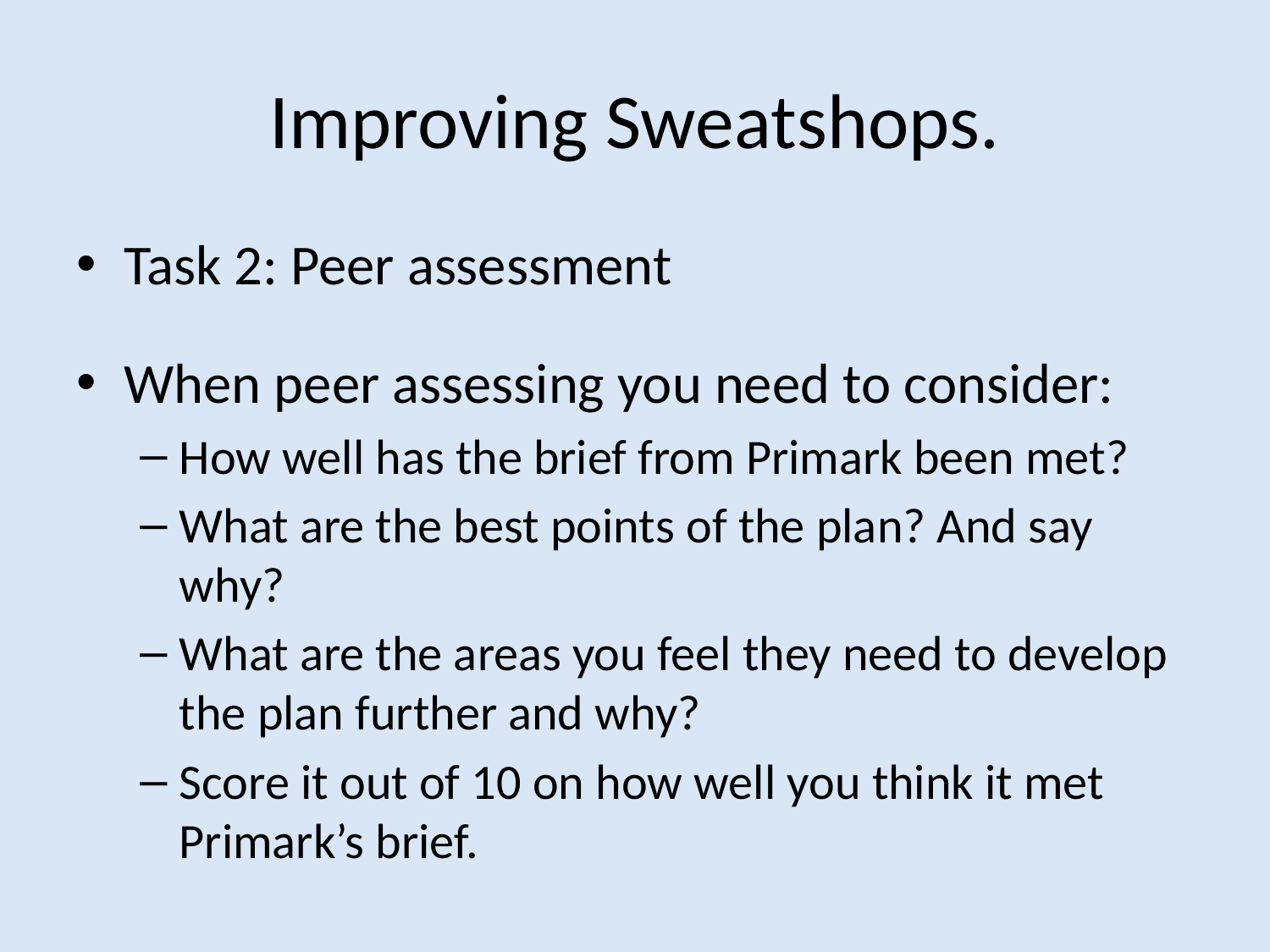

# Improving Sweatshops.
Task 2: Peer assessment

When peer assessing you need to consider:
How well has the brief from Primark been met?
What are the best points of the plan? And say why?
What are the areas you feel they need to develop the plan further and why?
Score it out of 10 on how well you think it met Primark’s brief.